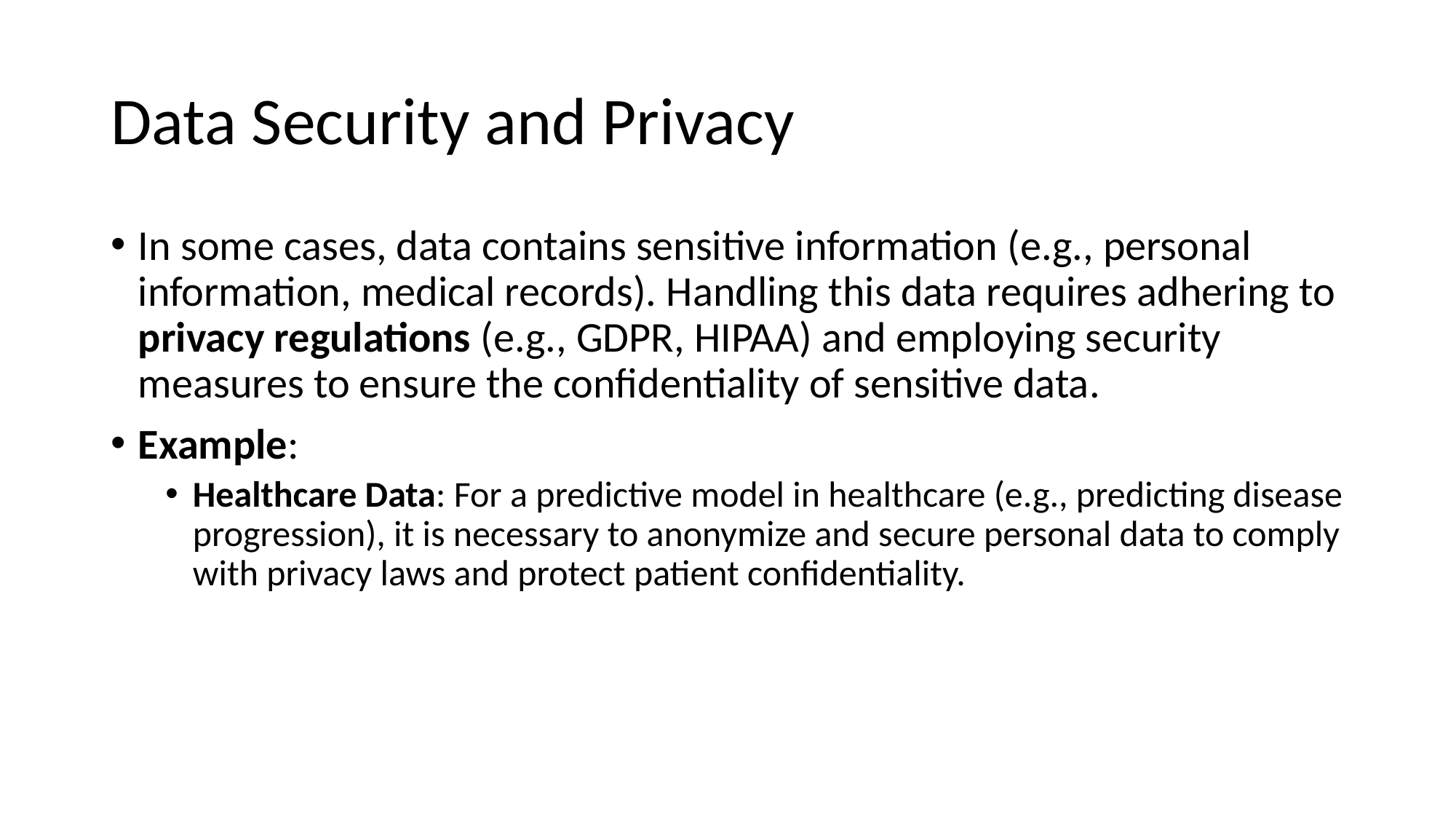

# Data Security and Privacy
In some cases, data contains sensitive information (e.g., personal information, medical records). Handling this data requires adhering to privacy regulations (e.g., GDPR, HIPAA) and employing security measures to ensure the confidentiality of sensitive data.
Example:
Healthcare Data: For a predictive model in healthcare (e.g., predicting disease progression), it is necessary to anonymize and secure personal data to comply with privacy laws and protect patient confidentiality.